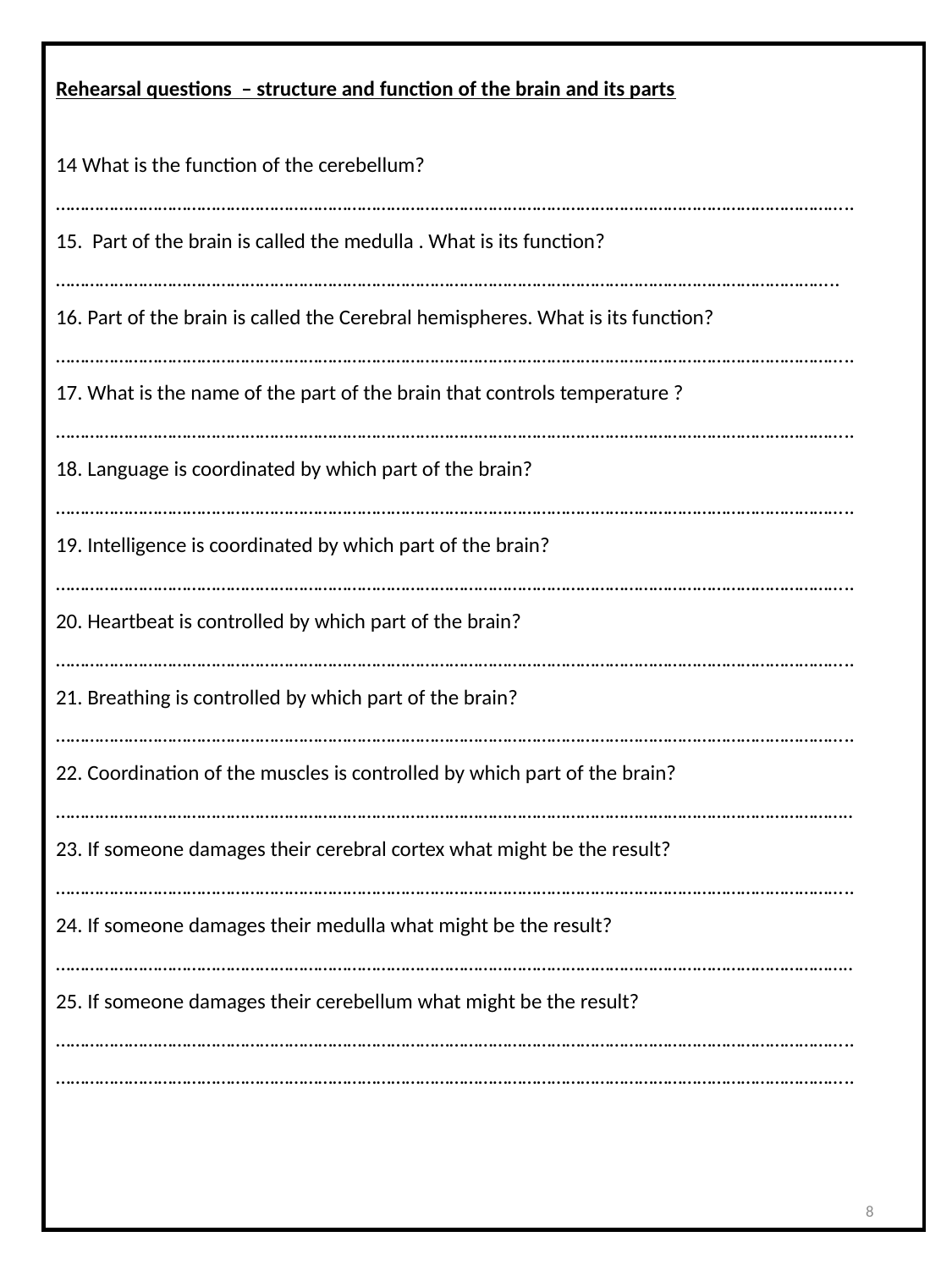

Rehearsal questions  – structure and function of the brain and its parts

14 What is the function of the cerebellum?
………………………………………………………………………………………………………………………………………………..
15.  Part of the brain is called the medulla . What is its function?
……………………………………………………………………………………………………………………………………………..
16. Part of the brain is called the Cerebral hemispheres. What is its function?
………………………………………………………………………………………………………………………………………………..
17. What is the name of the part of the brain that controls temperature ?
………………………………………………………………………………………………………………………………………………..
18. Language is coordinated by which part of the brain?
………………………………………………………………………………………………………………………………………………..
19. Intelligence is coordinated by which part of the brain?
………………………………………………………………………………………………………………………………………………..
20. Heartbeat is controlled by which part of the brain?
………………………………………………………………………………………………………………………………………………..
21. Breathing is controlled by which part of the brain?
………………………………………………………………………………………………………………………………………………..
22. Coordination of the muscles is controlled by which part of the brain? ………………………………………………………………………………………………………………………………………………..
23. If someone damages their cerebral cortex what might be the result?
………………………………………………………………………………………………………………………………………………..
24. If someone damages their medulla what might be the result? ………………………………………………………………………………………………………………………………………………..
25. If someone damages their cerebellum what might be the result?
………………………………………………………………………………………………………………………………………………..
………………………………………………………………………………………………………………………………………………..

8